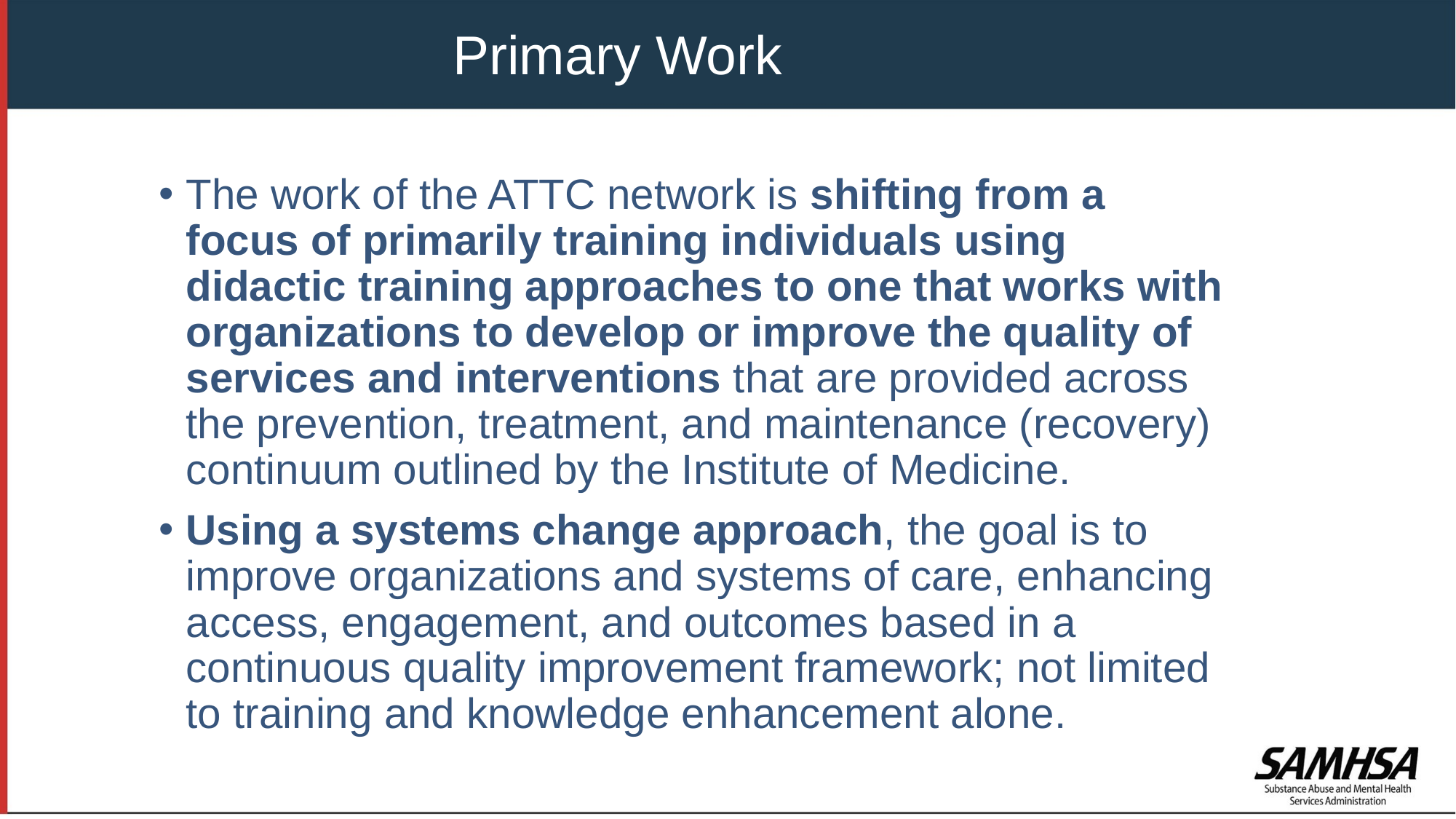

Primary Work
The work of the ATTC network is shifting from a focus of primarily training individuals using didactic training approaches to one that works with organizations to develop or improve the quality of services and interventions that are provided across the prevention, treatment, and maintenance (recovery) continuum outlined by the Institute of Medicine.
Using a systems change approach, the goal is to improve organizations and systems of care, enhancing access, engagement, and outcomes based in a continuous quality improvement framework; not limited to training and knowledge enhancement alone.